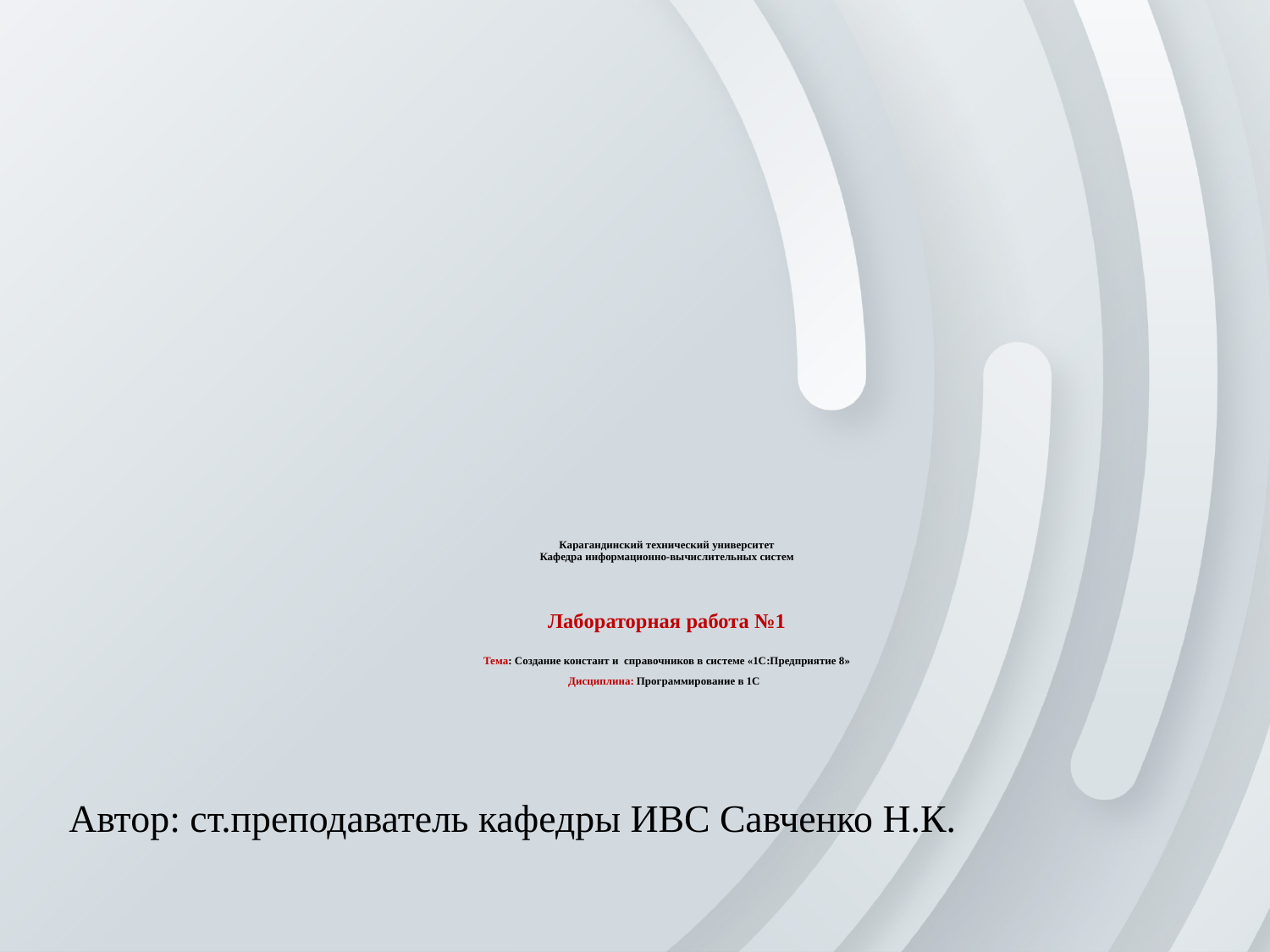

# Карагандинский технический университет Кафедра информационно-вычислительных систем Лабораторная работа №1 Тема: Создание констант и  справочников в системе «1С:Предприятие 8» Дисциплина: Программирование в 1С
Автор: ст.преподаватель кафедры ИВС Савченко Н.К.